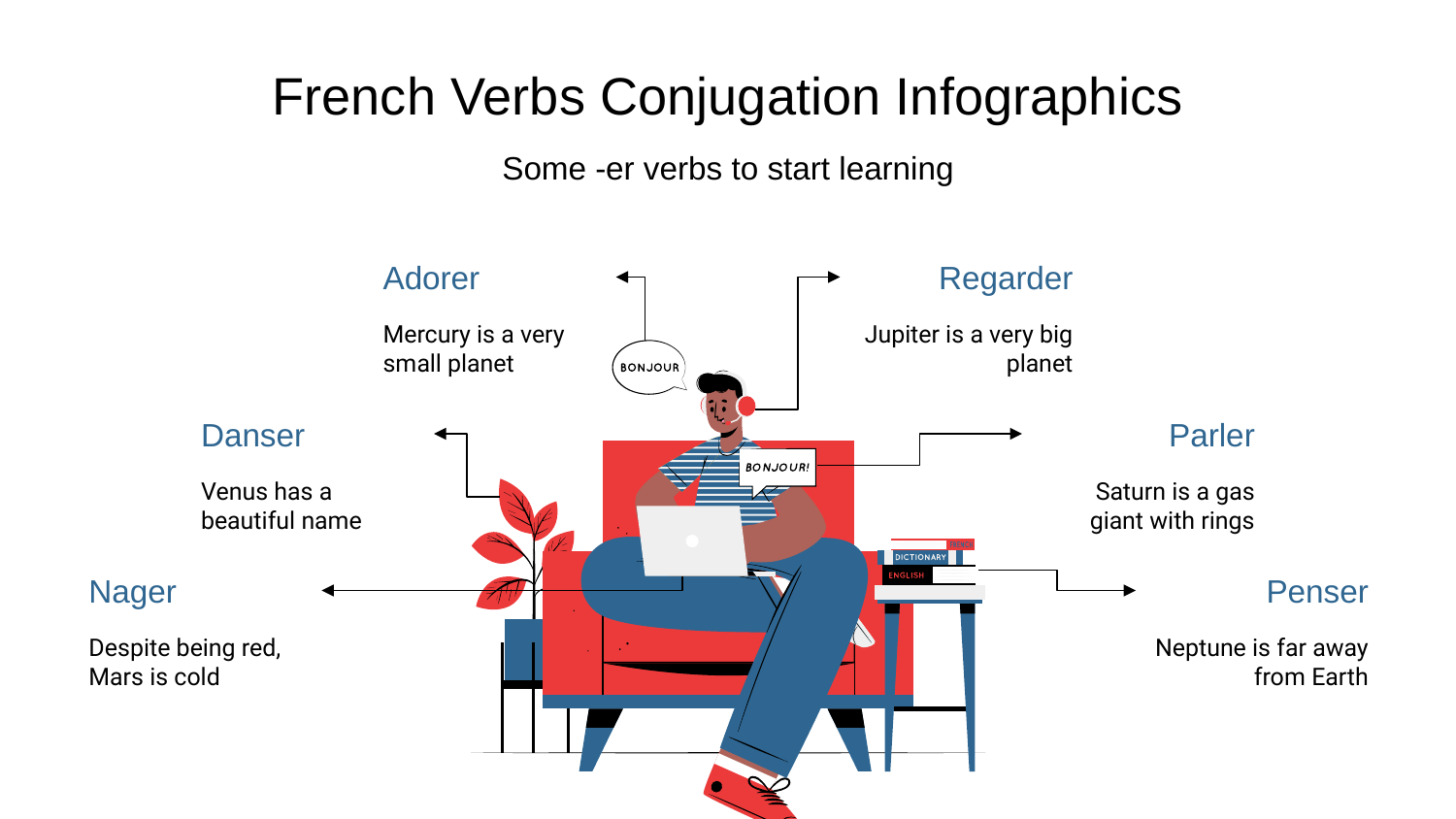

# French Verbs Conjugation Infographics
Some -er verbs to start learning
Adorer
Mercury is a very small planet
Regarder
Jupiter is a very big planet

Danser
Venus has a beautiful name
Parler
Saturn is a gas giant with rings

Nager
Despite being red, Mars is cold
Penser
Neptune is far away from Earth